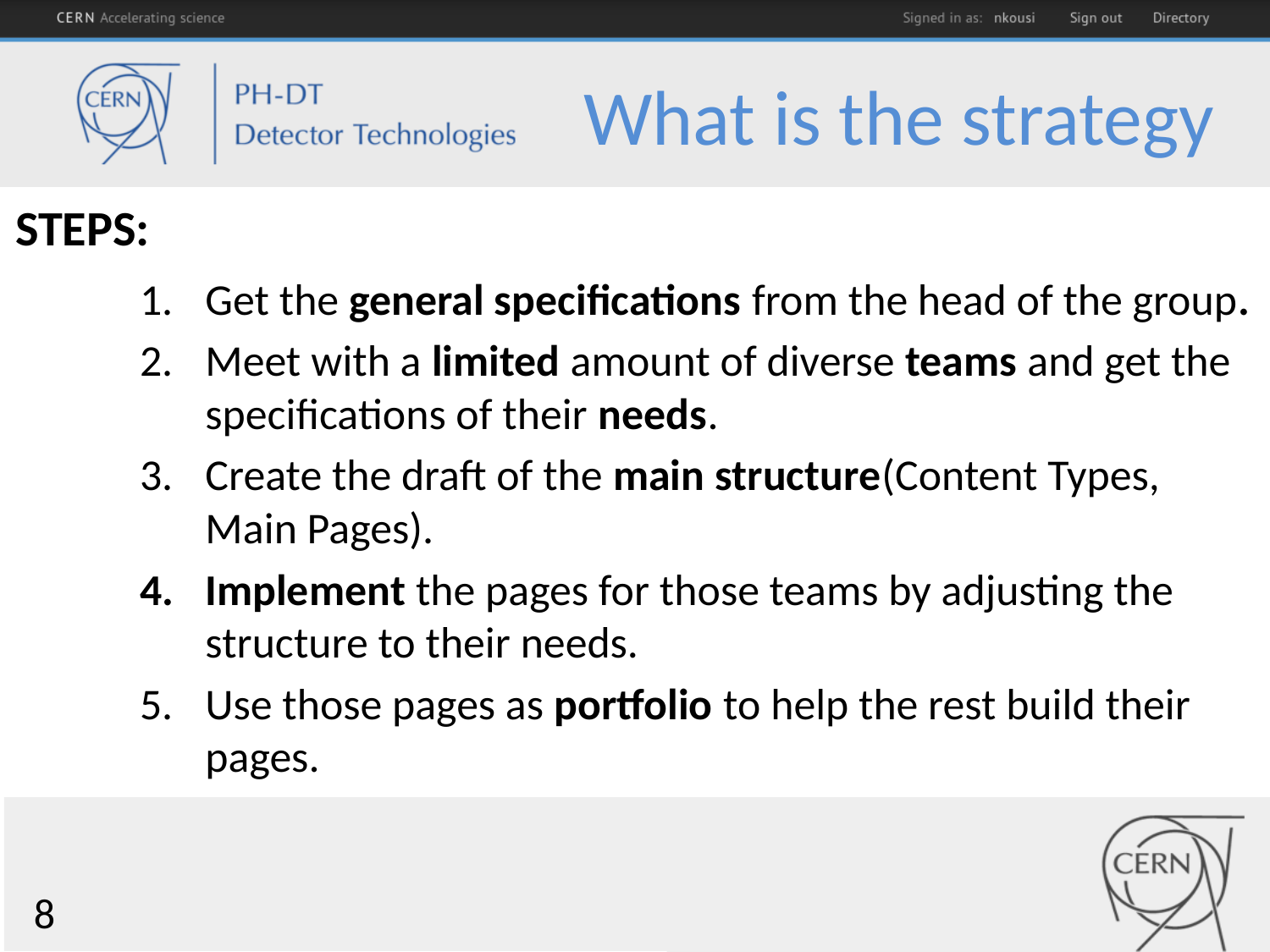

# What is the strategy
STEPS:

Get the general specifications from the head of the group.
Meet with a limited amount of diverse teams and get the specifications of their needs.
Create the draft of the main structure(Content Types, Main Pages).
Implement the pages for those teams by adjusting the structure to their needs.
Use those pages as portfolio to help the rest build their pages.